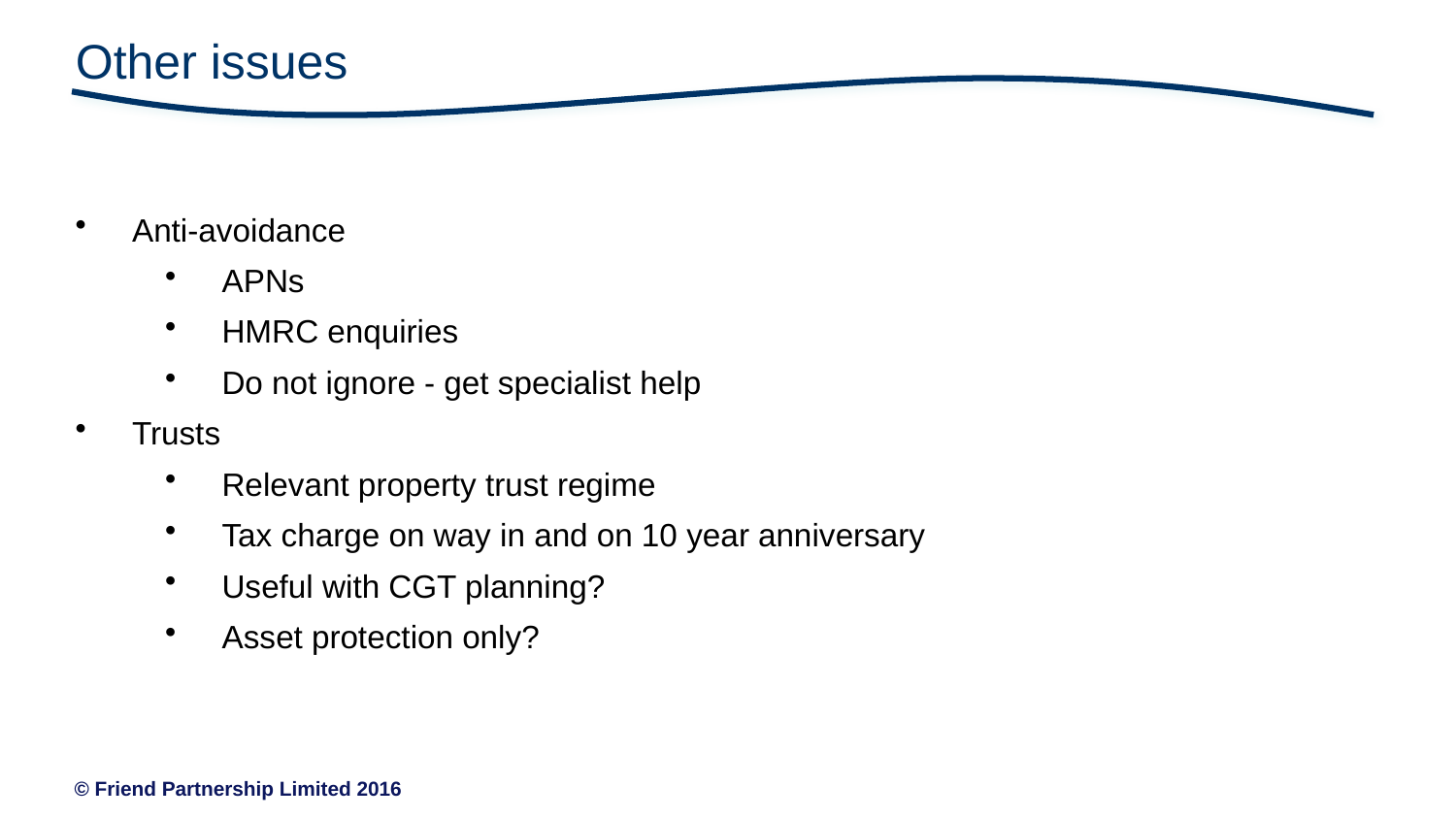

# Other issues

Anti-avoidance
APNs
HMRC enquiries
Do not ignore - get specialist help
Trusts
Relevant property trust regime
Tax charge on way in and on 10 year anniversary
Useful with CGT planning?
Asset protection only?